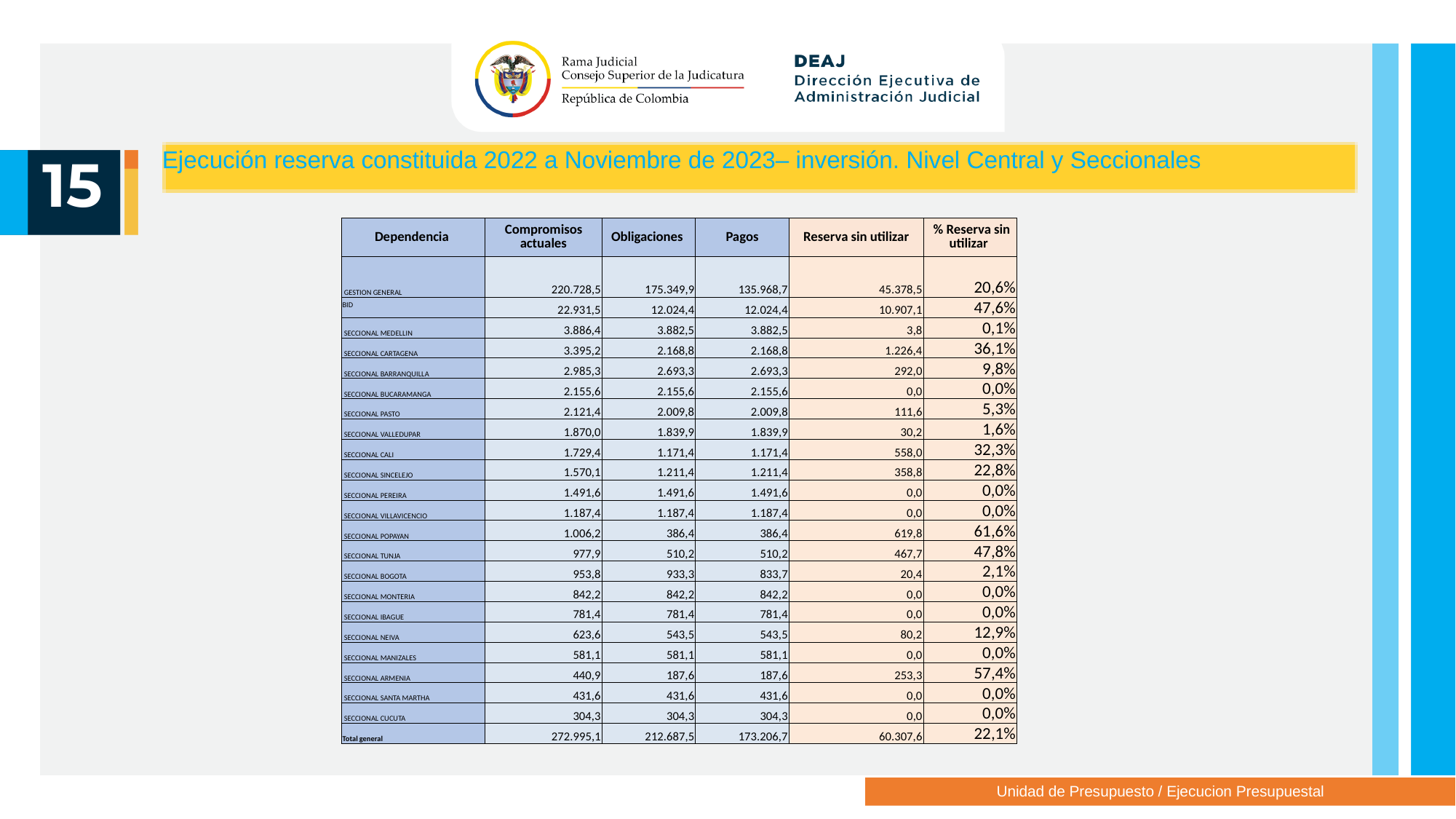

Ejecución reserva constituida 2022 a Noviembre de 2023– inversión. Nivel Central y Seccionales
15
| Dependencia | Compromisos actuales | Obligaciones | Pagos | Reserva sin utilizar | % Reserva sin utilizar |
| --- | --- | --- | --- | --- | --- |
| GESTION GENERAL | 220.728,5 | 175.349,9 | 135.968,7 | 45.378,5 | 20,6% |
| BID | 22.931,5 | 12.024,4 | 12.024,4 | 10.907,1 | 47,6% |
| SECCIONAL MEDELLIN | 3.886,4 | 3.882,5 | 3.882,5 | 3,8 | 0,1% |
| SECCIONAL CARTAGENA | 3.395,2 | 2.168,8 | 2.168,8 | 1.226,4 | 36,1% |
| SECCIONAL BARRANQUILLA | 2.985,3 | 2.693,3 | 2.693,3 | 292,0 | 9,8% |
| SECCIONAL BUCARAMANGA | 2.155,6 | 2.155,6 | 2.155,6 | 0,0 | 0,0% |
| SECCIONAL PASTO | 2.121,4 | 2.009,8 | 2.009,8 | 111,6 | 5,3% |
| SECCIONAL VALLEDUPAR | 1.870,0 | 1.839,9 | 1.839,9 | 30,2 | 1,6% |
| SECCIONAL CALI | 1.729,4 | 1.171,4 | 1.171,4 | 558,0 | 32,3% |
| SECCIONAL SINCELEJO | 1.570,1 | 1.211,4 | 1.211,4 | 358,8 | 22,8% |
| SECCIONAL PEREIRA | 1.491,6 | 1.491,6 | 1.491,6 | 0,0 | 0,0% |
| SECCIONAL VILLAVICENCIO | 1.187,4 | 1.187,4 | 1.187,4 | 0,0 | 0,0% |
| SECCIONAL POPAYAN | 1.006,2 | 386,4 | 386,4 | 619,8 | 61,6% |
| SECCIONAL TUNJA | 977,9 | 510,2 | 510,2 | 467,7 | 47,8% |
| SECCIONAL BOGOTA | 953,8 | 933,3 | 833,7 | 20,4 | 2,1% |
| SECCIONAL MONTERIA | 842,2 | 842,2 | 842,2 | 0,0 | 0,0% |
| SECCIONAL IBAGUE | 781,4 | 781,4 | 781,4 | 0,0 | 0,0% |
| SECCIONAL NEIVA | 623,6 | 543,5 | 543,5 | 80,2 | 12,9% |
| SECCIONAL MANIZALES | 581,1 | 581,1 | 581,1 | 0,0 | 0,0% |
| SECCIONAL ARMENIA | 440,9 | 187,6 | 187,6 | 253,3 | 57,4% |
| SECCIONAL SANTA MARTHA | 431,6 | 431,6 | 431,6 | 0,0 | 0,0% |
| SECCIONAL CUCUTA | 304,3 | 304,3 | 304,3 | 0,0 | 0,0% |
| Total general | 272.995,1 | 212.687,5 | 173.206,7 | 60.307,6 | 22,1% |
Unidad de Presupuesto / Ejecucion Presupuestal